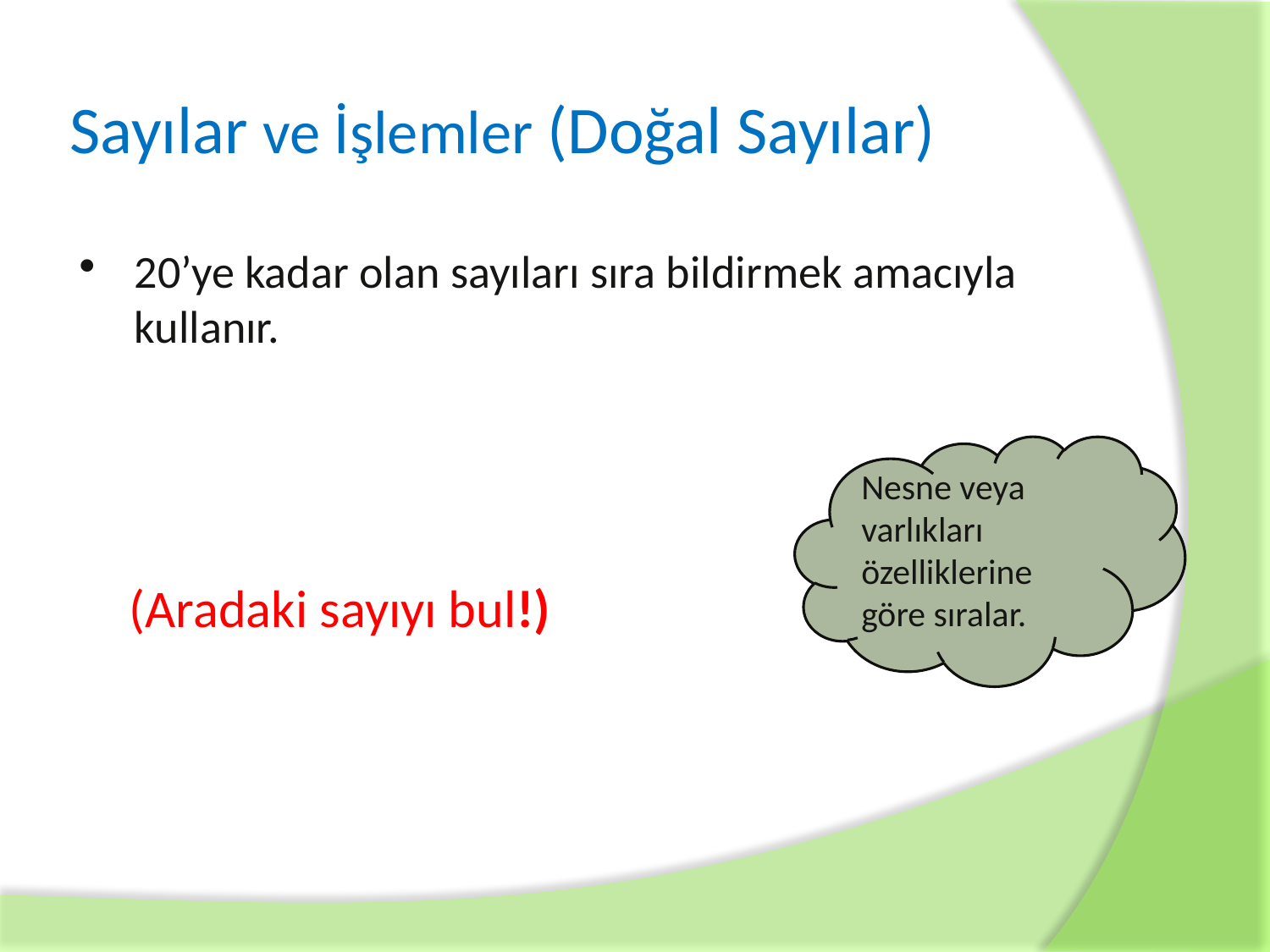

# Sayılar ve İşlemler (Doğal Sayılar)
20’ye kadar olan sayıları sıra bildirmek amacıyla kullanır.

    (Aradaki sayıyı bul!)

Nesne veya varlıkları özelliklerine göre sıralar.